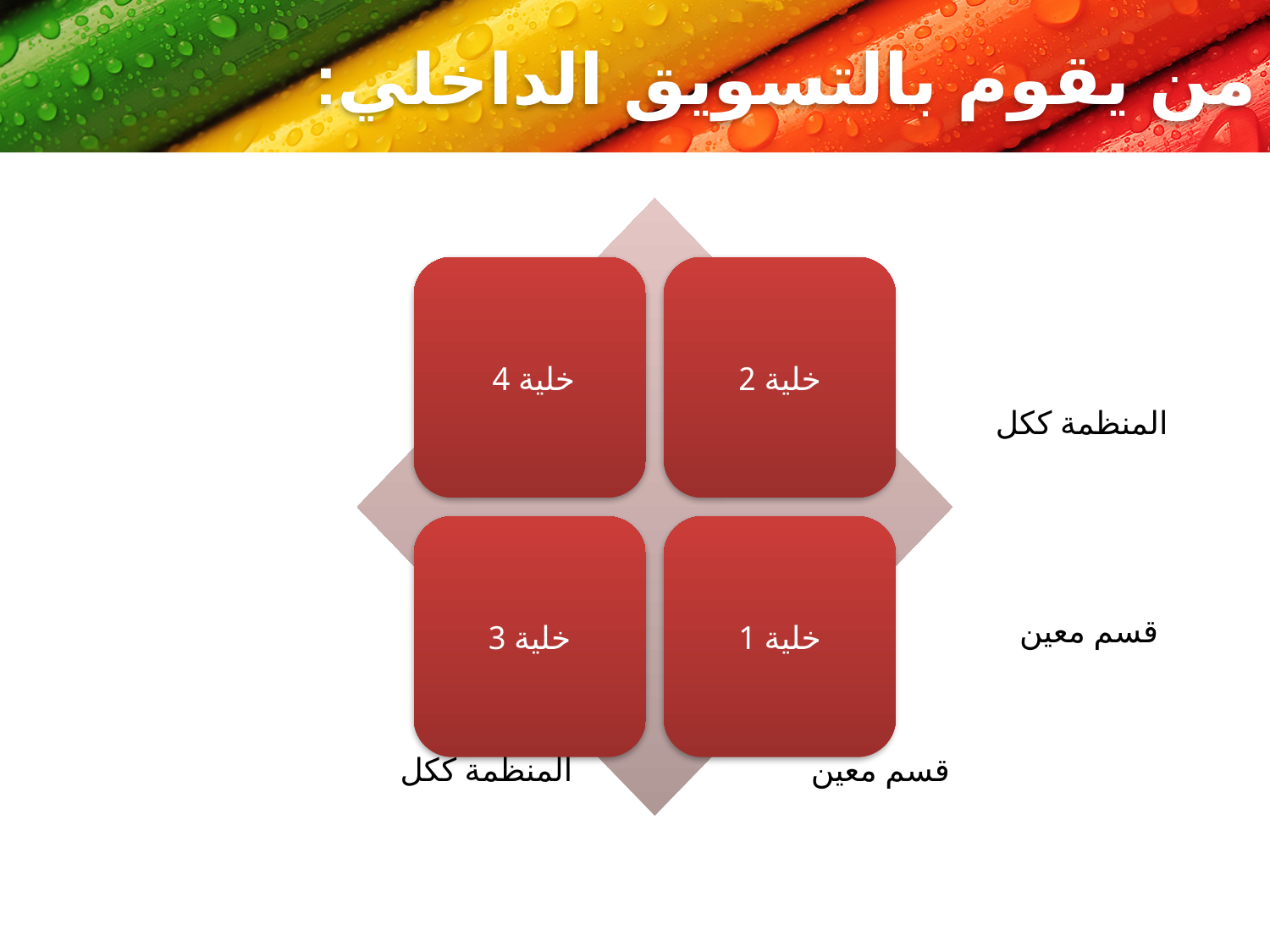

# من يقوم بالتسويق الداخلي:
 خلية 4
خلية 3
خلية 1
خلية 2

المنظمة ككل
قسم معين
المنظمة ككل
قسم معين